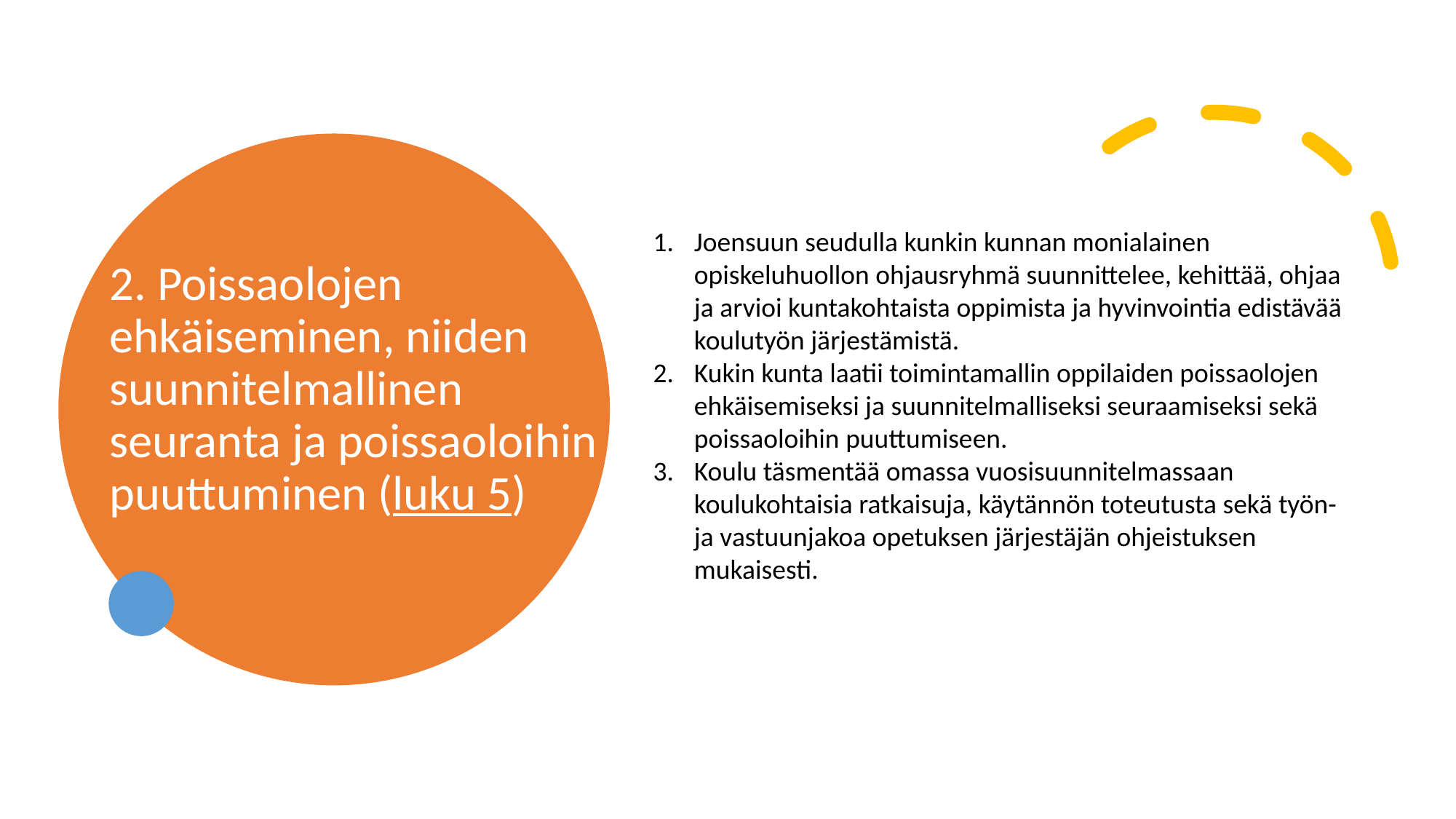

# 2. Poissaolojen ehkäiseminen, niiden suunnitelmallinen seuranta ja poissaoloihin puuttuminen (luku 5)
Joensuun seudulla kunkin kunnan monialainen opiskeluhuollon ohjausryhmä suunnittelee, kehittää, ohjaa ja arvioi kuntakohtaista oppimista ja hyvinvointia edistävää koulutyön järjestämistä.
Kukin kunta laatii toimintamallin oppilaiden poissaolojen ehkäisemiseksi ja suunnitelmalliseksi seuraamiseksi sekä poissaoloihin puuttumiseen.
Koulu täsmentää omassa vuosisuunnitelmassaan koulukohtaisia ratkaisuja, käytännön toteutusta sekä työn- ja vastuunjakoa opetuksen järjestäjän ohjeistuksen mukaisesti.